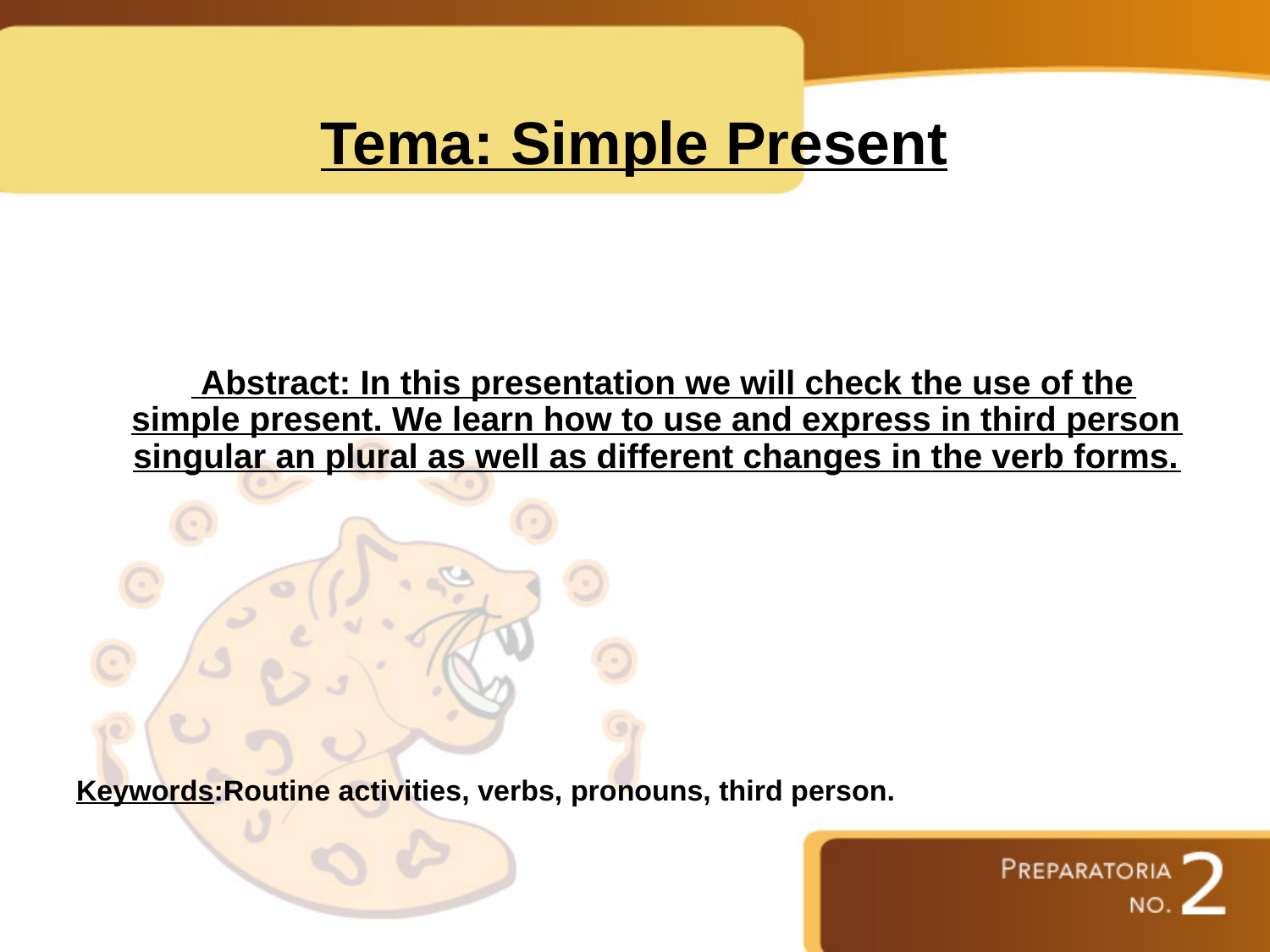

# Tema: Simple Present

       Abstract: In this presentation we will check the use of the simple present. We learn how to use and express in third person singular an plural as well as different changes in the verb forms.

Keywords:Routine activities, verbs, pronouns, third person.